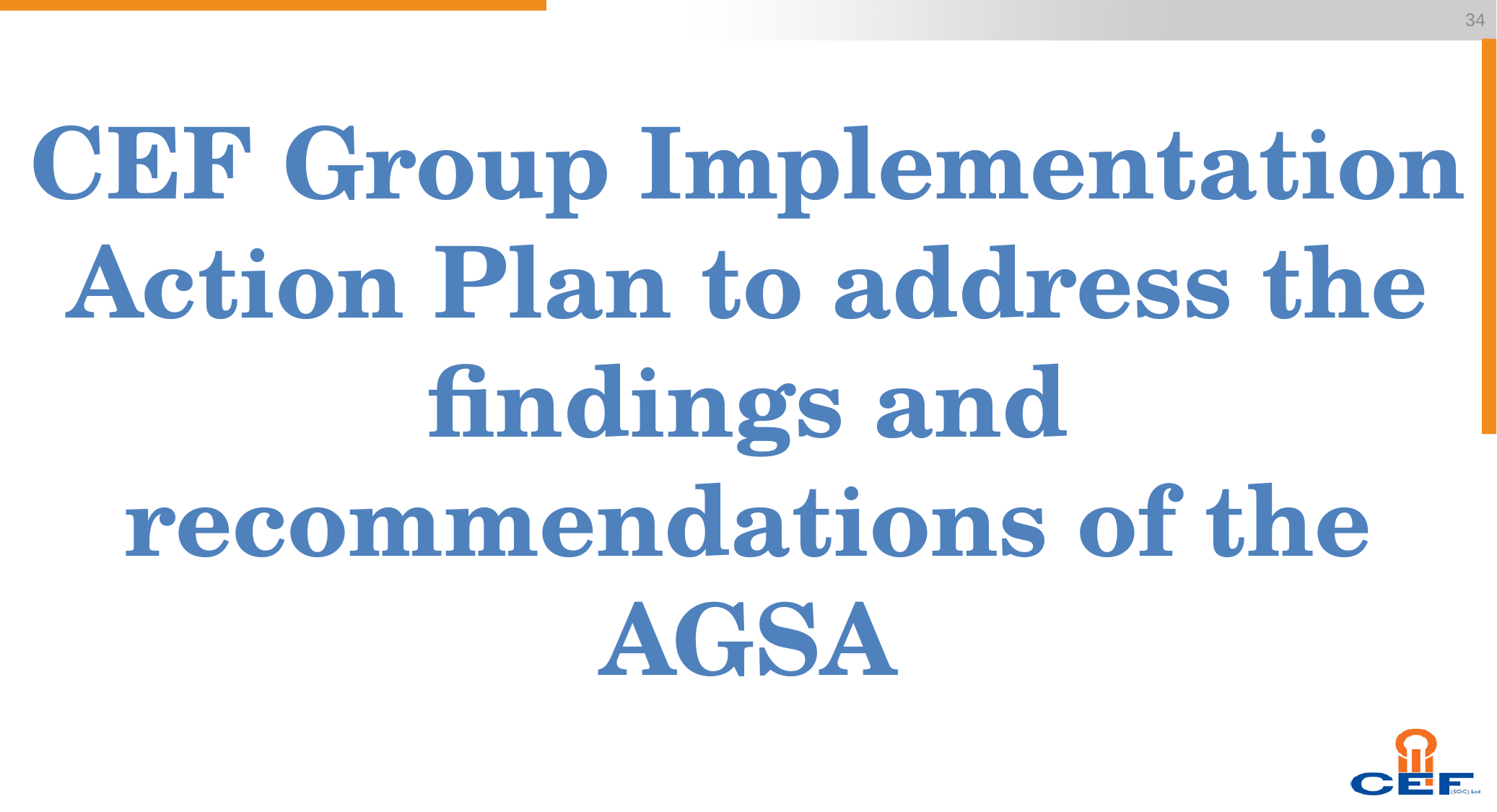

34
CEF Group Implementation Action Plan to address the findings and recommendations of the AGSA